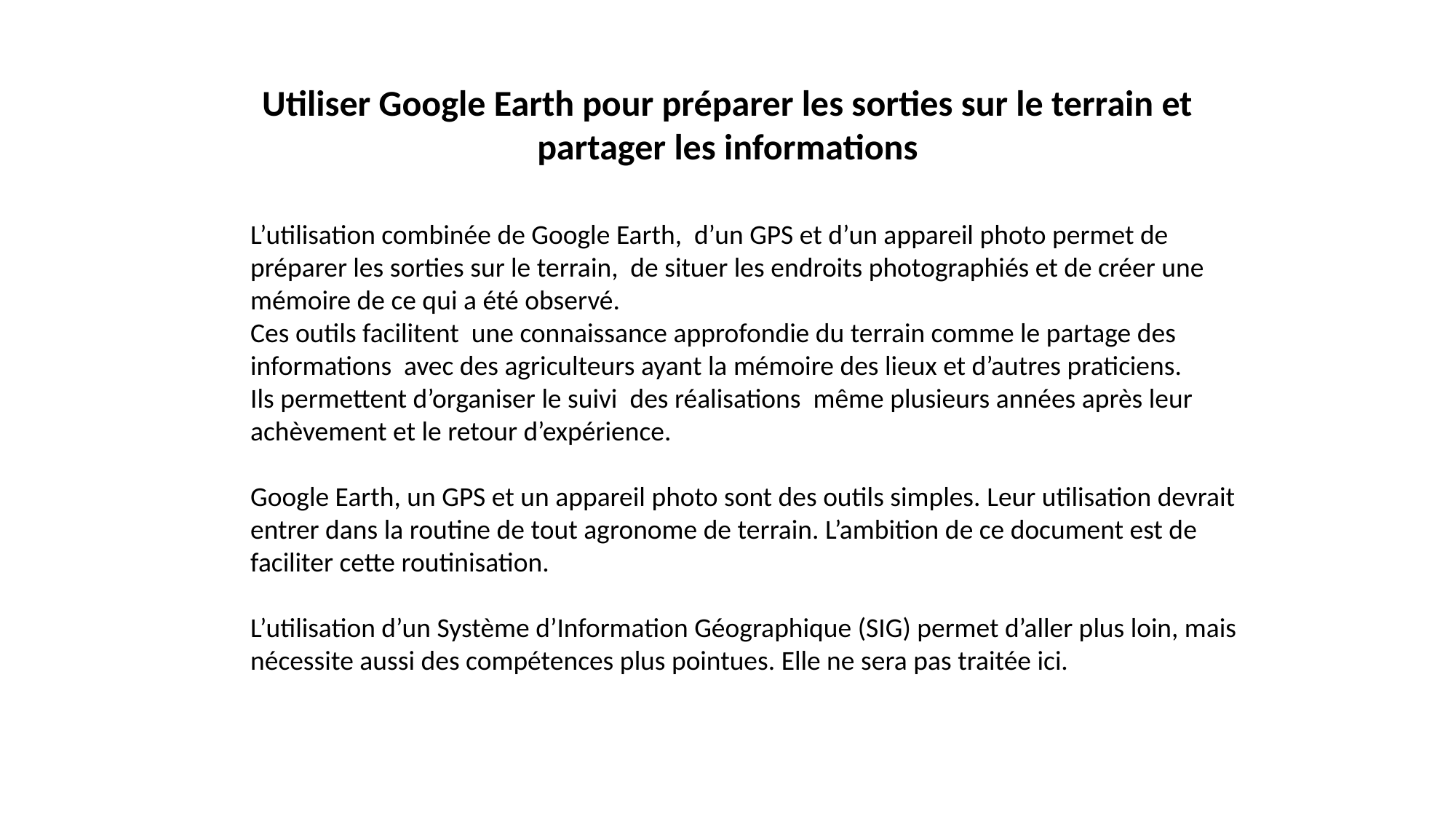

Utiliser Google Earth pour préparer les sorties sur le terrain et partager les informations
L’utilisation combinée de Google Earth,  d’un GPS et d’un appareil photo permet de préparer les sorties sur le terrain,  de situer les endroits photographiés et de créer une mémoire de ce qui a été observé.
Ces outils facilitent  une connaissance approfondie du terrain comme le partage des informations  avec des agriculteurs ayant la mémoire des lieux et d’autres praticiens.
Ils permettent d’organiser le suivi  des réalisations  même plusieurs années après leur achèvement et le retour d’expérience.

Google Earth, un GPS et un appareil photo sont des outils simples. Leur utilisation devrait entrer dans la routine de tout agronome de terrain. L’ambition de ce document est de faciliter cette routinisation.

L’utilisation d’un Système d’Information Géographique (SIG) permet d’aller plus loin, mais nécessite aussi des compétences plus pointues. Elle ne sera pas traitée ici.